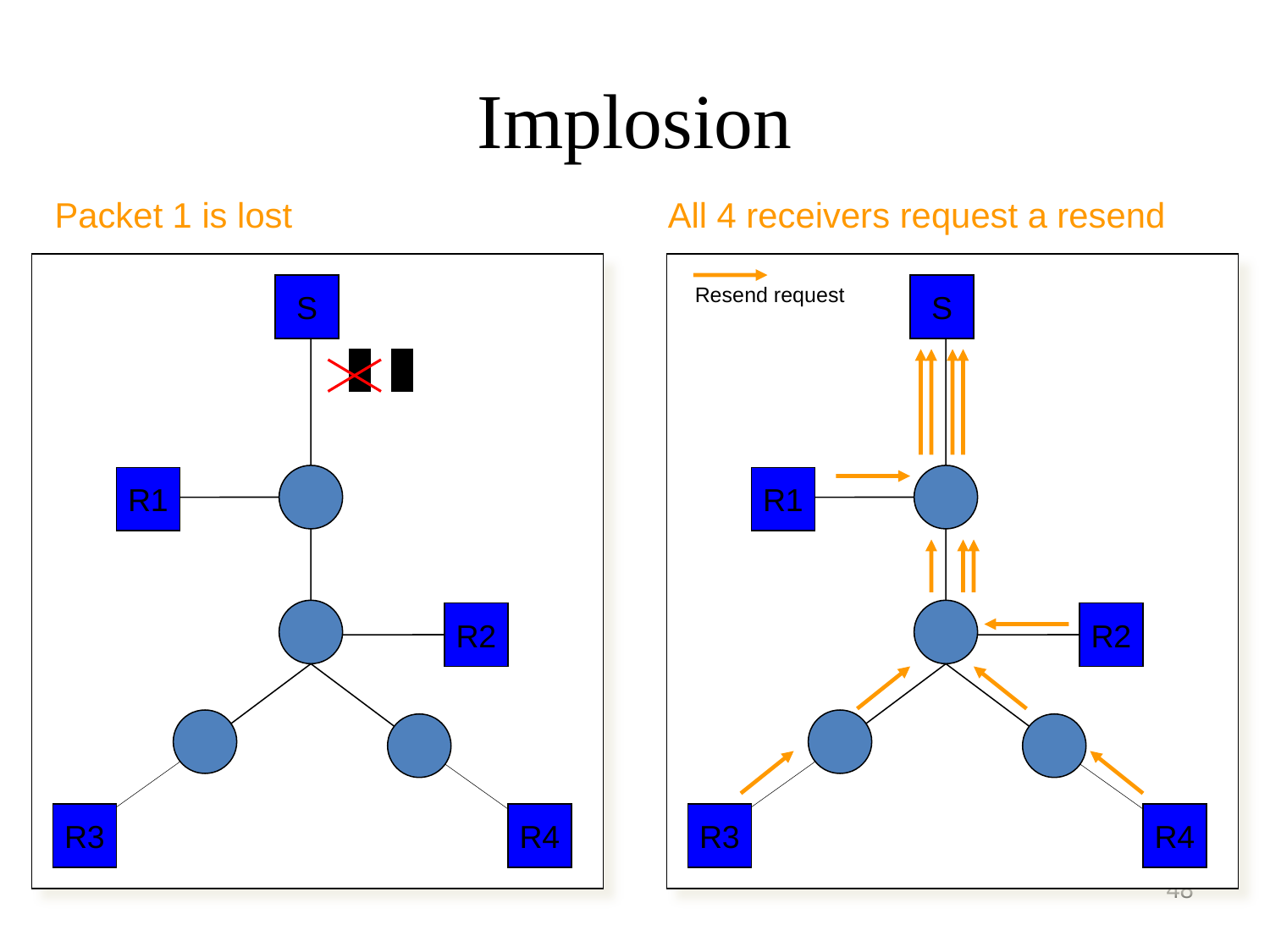

Implosion
Packet 1 is lost
All 4 receivers request a resend

S
Resend request

S

1
2

R1
R1

R2
R2

R3
R4
R3
R4
48